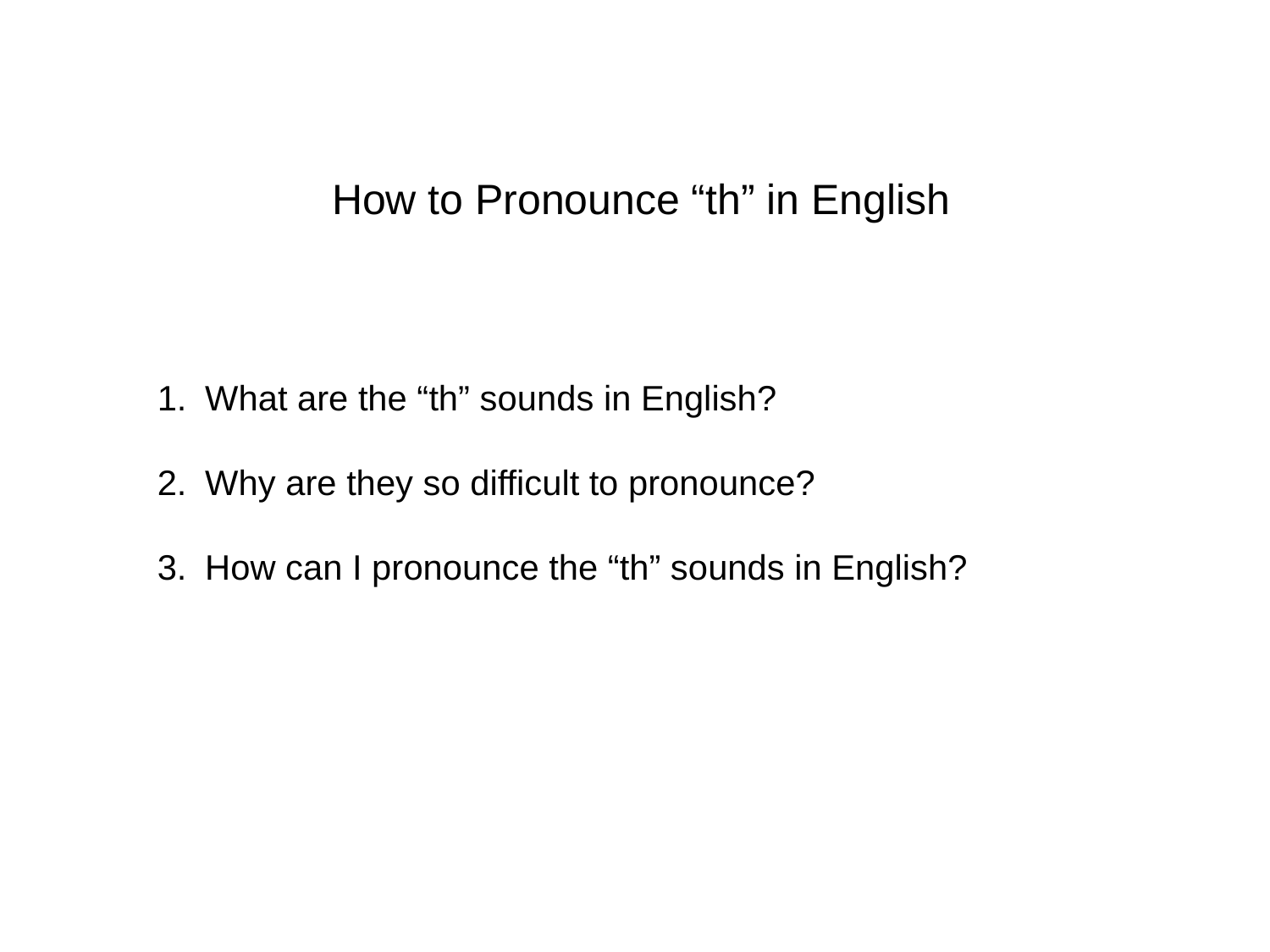

How to Pronounce “th” in English

What are the “th” sounds in English?

Why are they so difficult to pronounce?

How can I pronounce the “th” sounds in English?